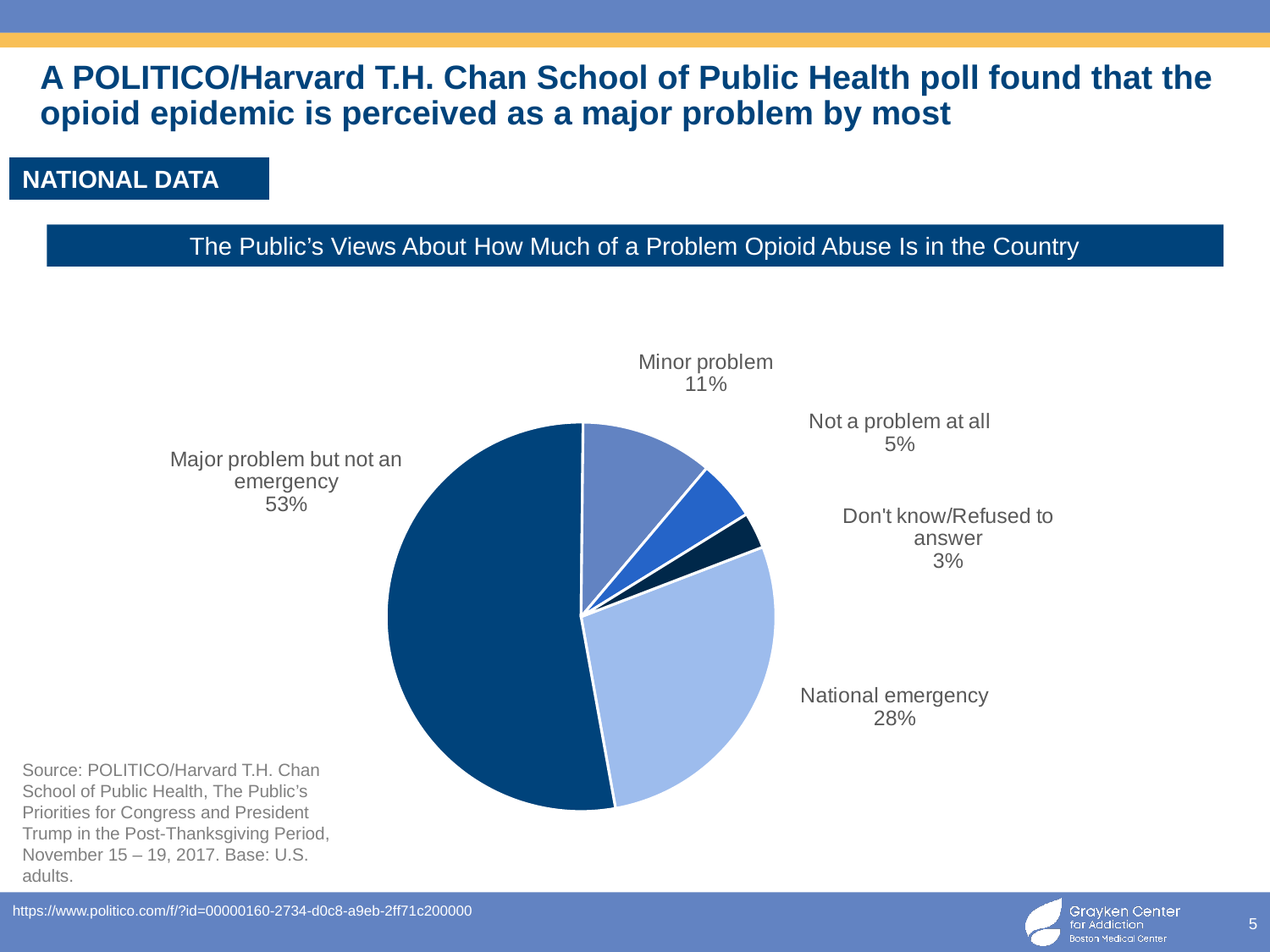

# A POLITICO/Harvard T.H. Chan School of Public Health poll found that the opioid epidemic is perceived as a major problem by most
NATIONAL DATA
The Public’s Views About How Much of a Problem Opioid Abuse Is in the Country

### Chart

| Category | Perceived size of problem |
|---|---|
| National emergency | 28.0 |
| Major problem but not an emergency | 53.0 |
| Minor problem | 11.0 |
| Not a problem at all | 5.0 |
| Don't know/Refused to answer | 3.0 |
Source: POLITICO/Harvard T.H. Chan School of Public Health, The Public’s Priorities for Congress and President Trump in the Post-Thanksgiving Period, November 15 – 19, 2017. Base: U.S. adults.
https://www.politico.com/f/?id=00000160-2734-d0c8-a9eb-2ff71c200000